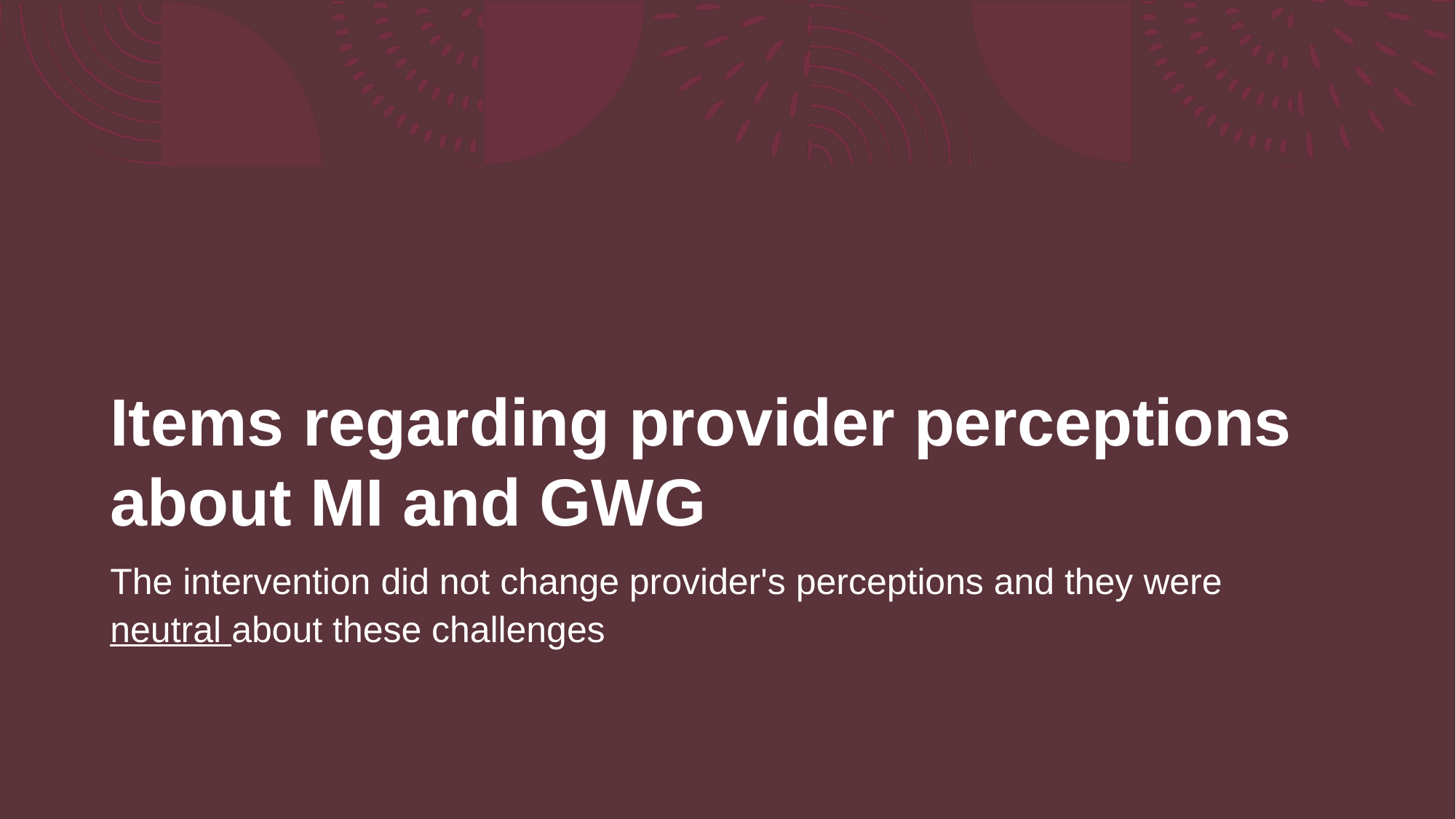

# Items regarding provider perceptions about MI and GWG
The intervention did not change provider's perceptions and they were neutral about these challenges